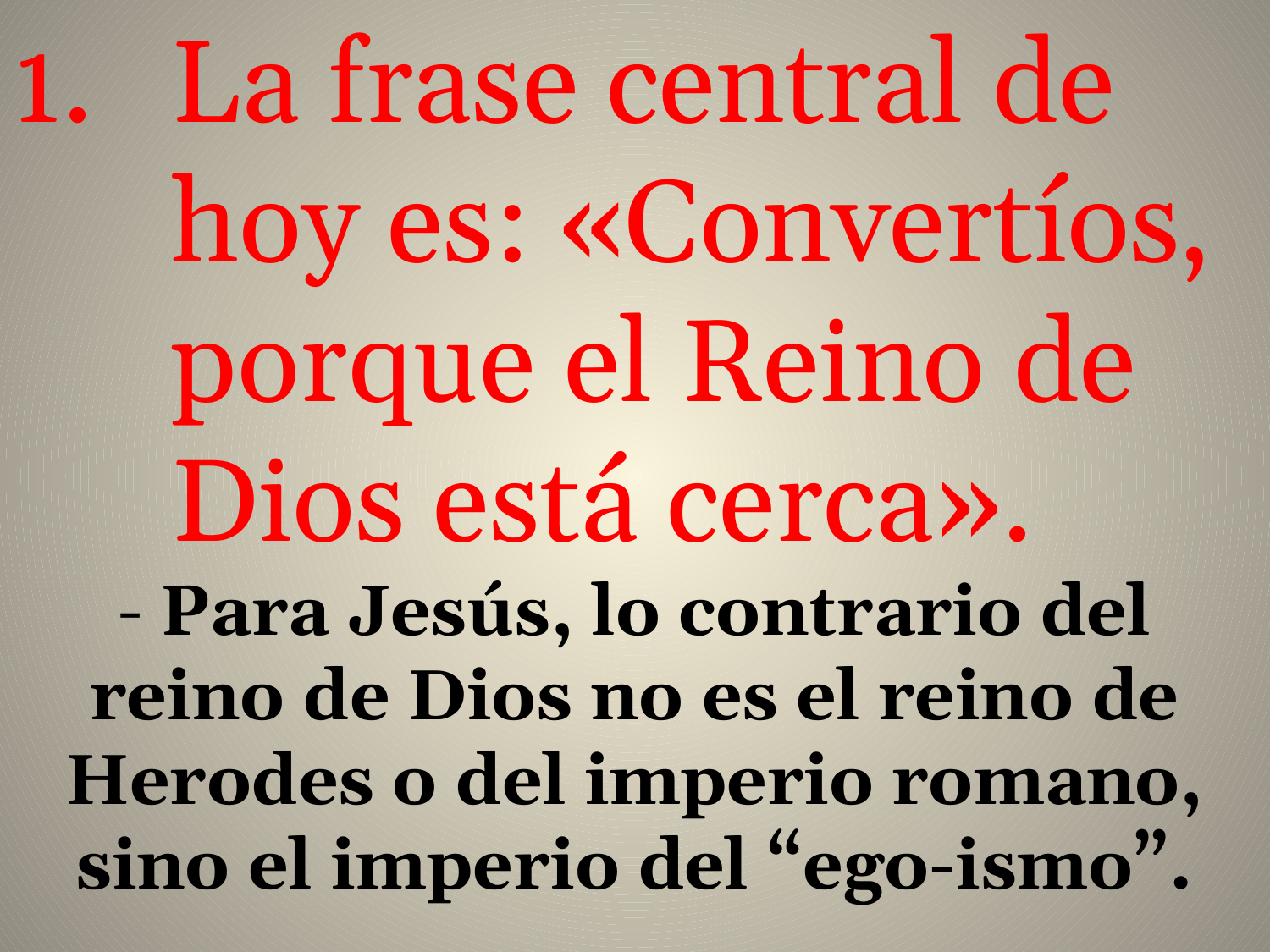

La frase central de hoy es: «Convertíos, porque el Reino de Dios está cerca».
- Para Jesús, lo contrario del reino de Dios no es el reino de Herodes o del imperio romano, sino el imperio del “ego-ismo”.